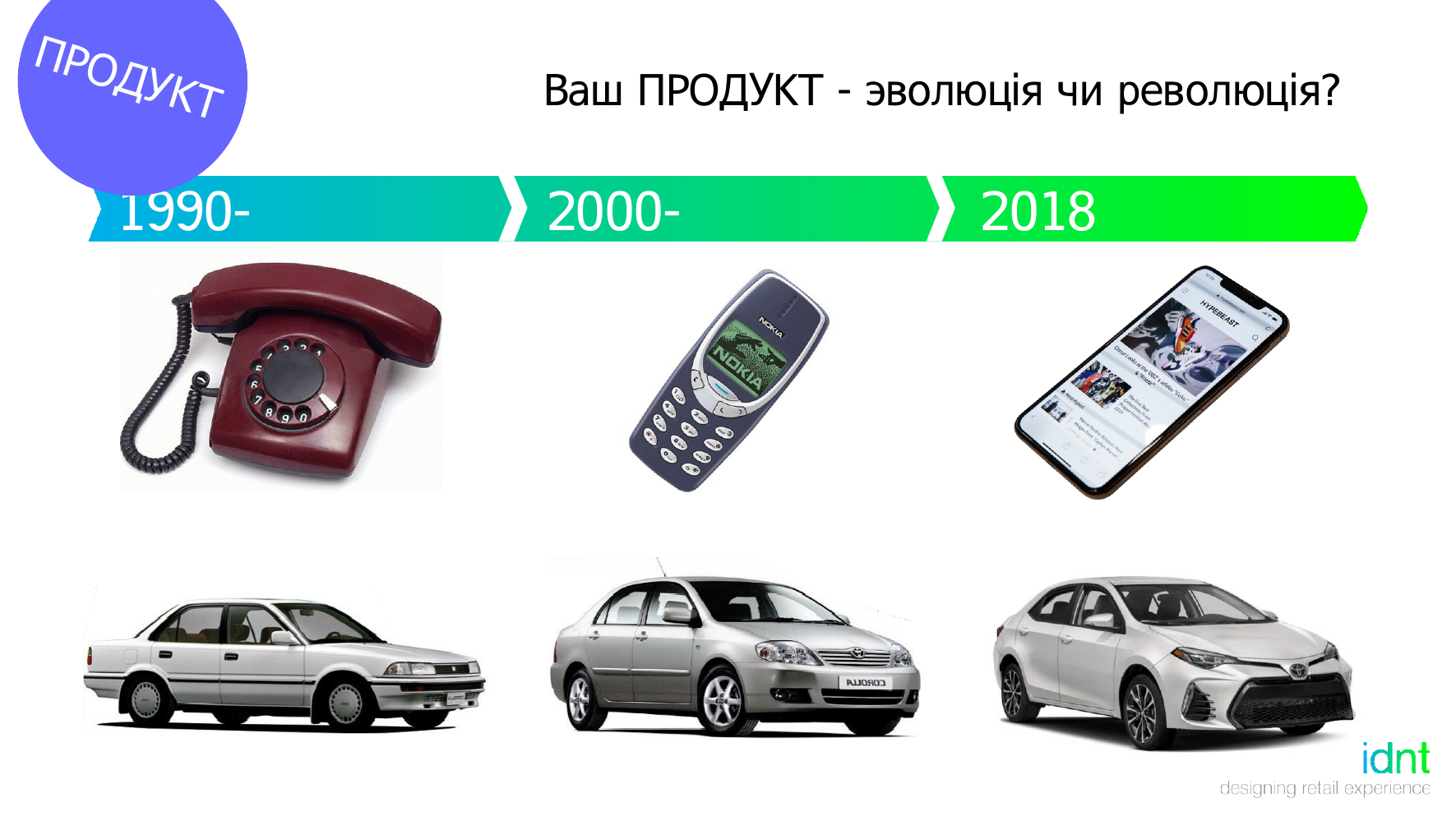

ПРОДУКТ
# Ваш ПРОДУКТ - эволюція чи революція?
1990-
2000-	2018